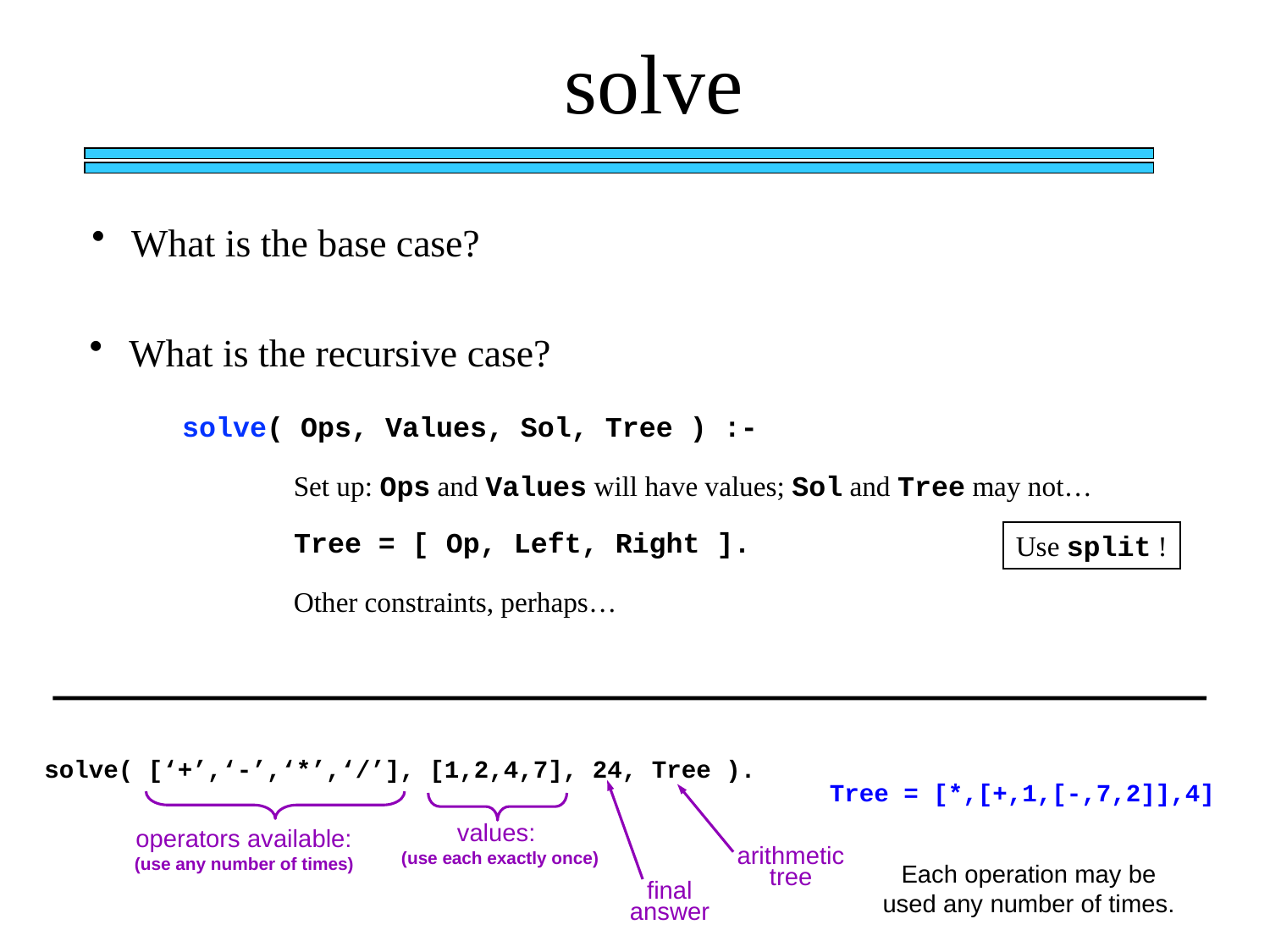

solve

 What is the base case?
 What is the recursive case?
solve( Ops, Values, Sol, Tree ) :-
Set up: Ops and Values will have values; Sol and Tree may not…
Tree = [ Op, Left, Right ].
Use split !
Other constraints, perhaps…

solve( [‘+’,‘-’,‘*’,‘/’], [1,2,4,7], 24, Tree ).
Tree = [*,[+,1,[-,7,2]],4]

operators available: (use any number of times)
values:
(use each exactly once)
arithmetic tree
Each operation may be used any number of times.
final answer